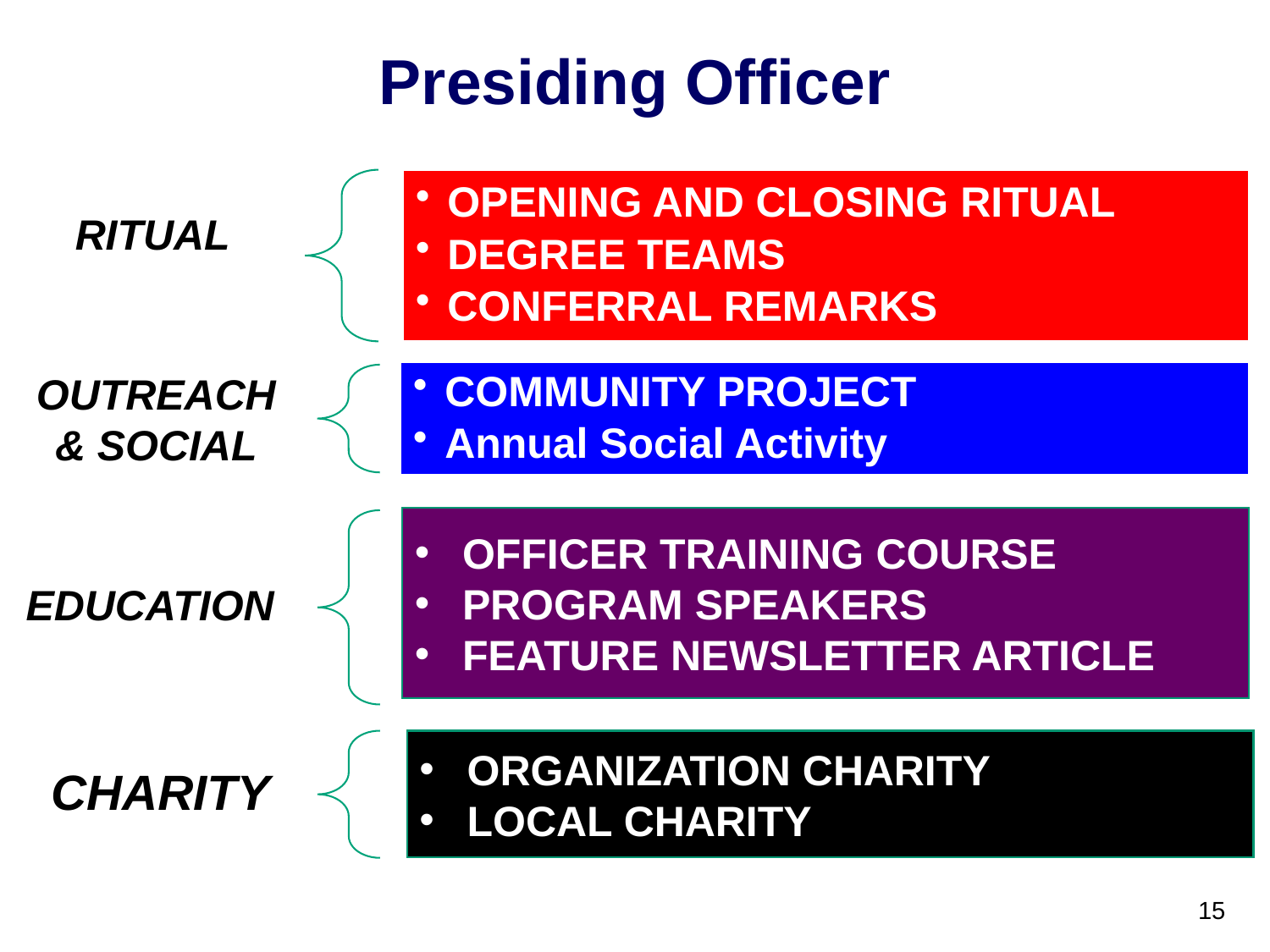

# Presiding Officer
RITUAL

Opening and Closing Ritual
Degree Teams
Conferral Remarks
OUTREACH & SOCIAL

Community Project
Annual Social Activity
EDUCATION
CHARITY
Officer Training Course
Program speakers
Feature Newsletter Article
Organization Charity
Local Charity
15